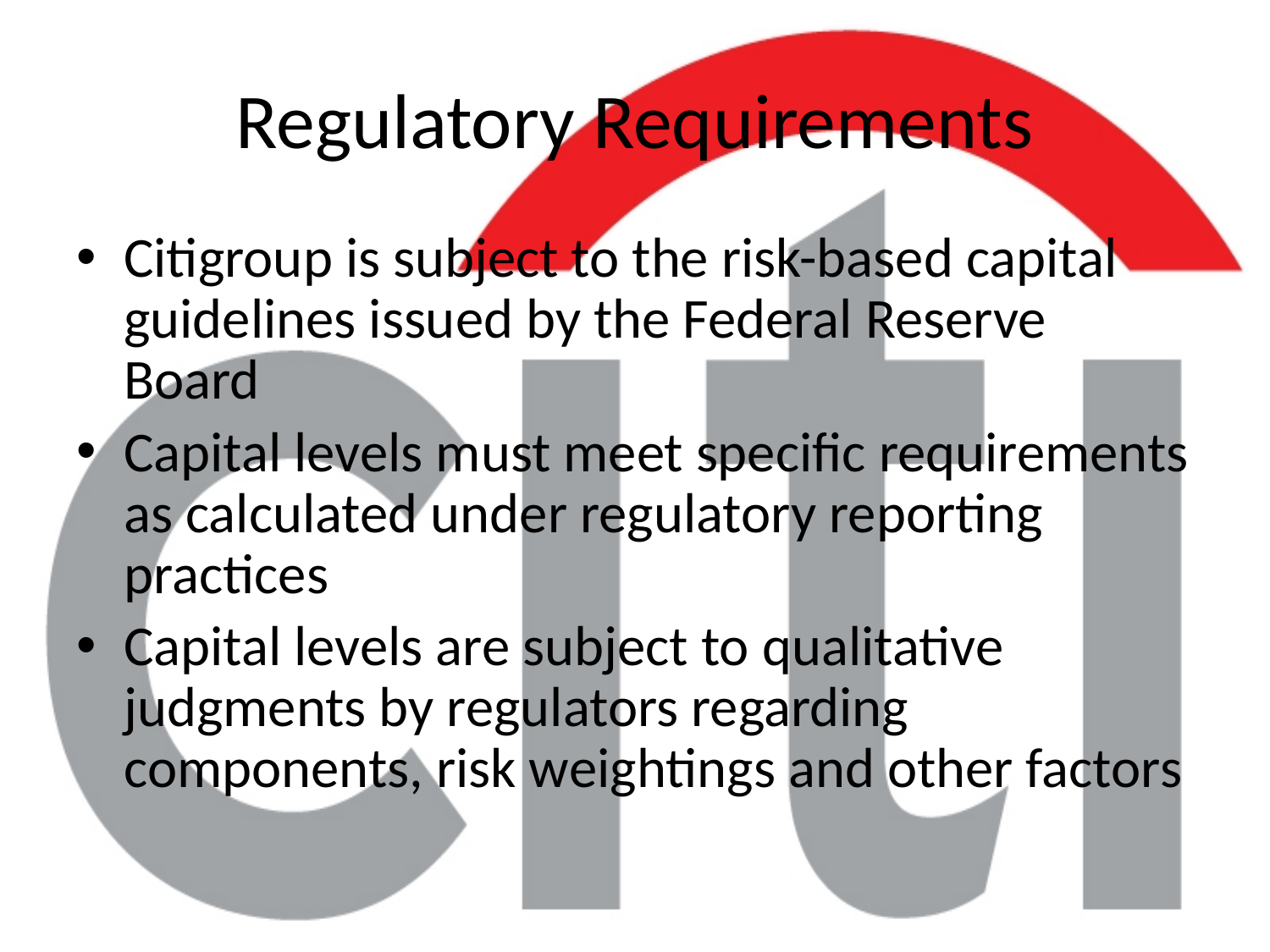

# Regulatory Requirements
Citigroup is subject to the risk-based capital guidelines issued by the Federal Reserve Board
Capital levels must meet specific requirements as calculated under regulatory reporting practices
Capital levels are subject to qualitative judgments by regulators regarding components, risk weightings and other factors